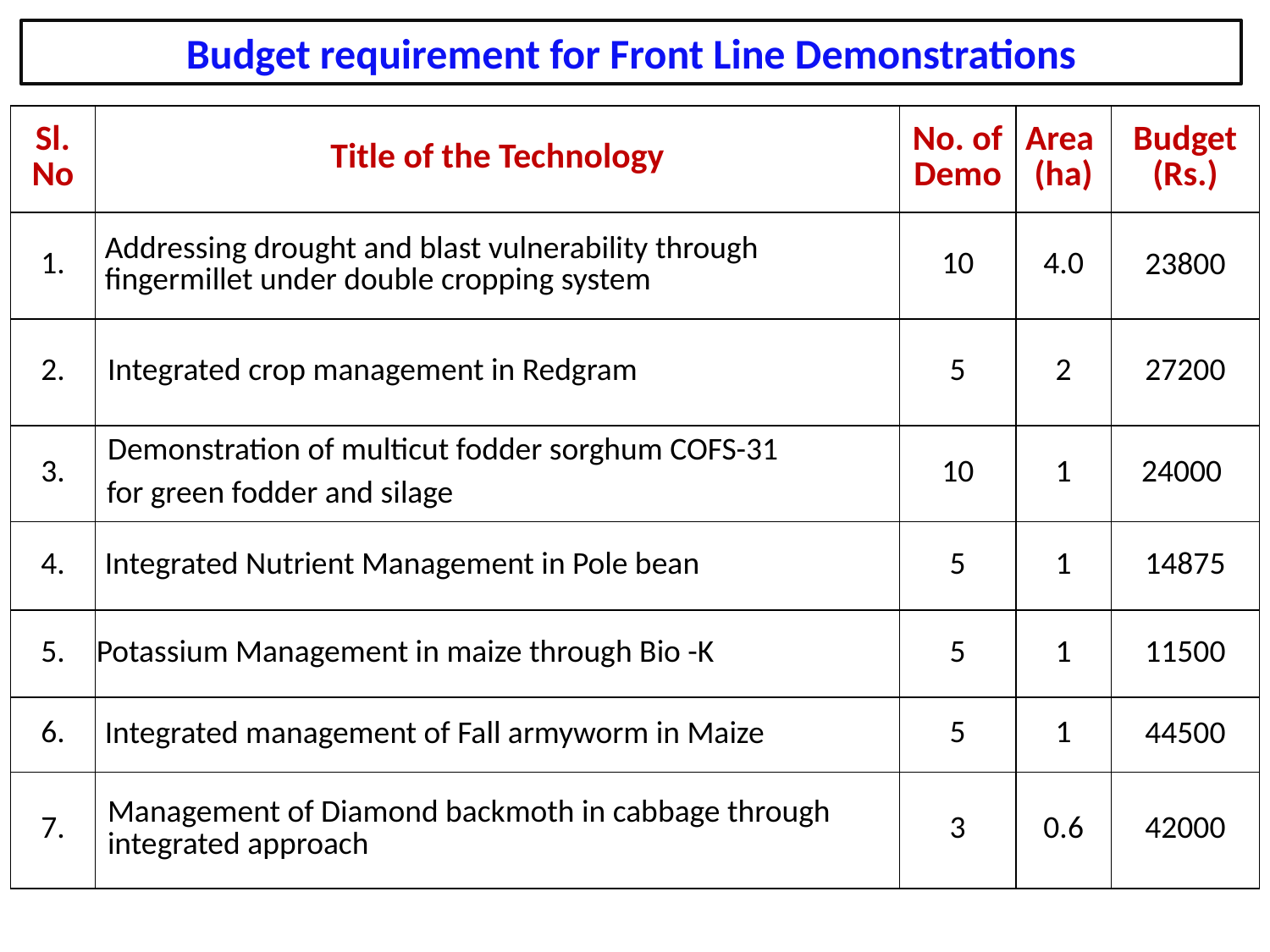

Budget requirement for Front Line Demonstrations
| Sl. No | Title of the Technology | No. of Demo | Area (ha) | Budget (Rs.) |
| --- | --- | --- | --- | --- |
| 1. | Addressing drought and blast vulnerability through fingermillet under double cropping system | 10 | 4.0 | 23800 |
| 2. | Integrated crop management in Redgram | 5 | 2 | 27200 |
| 3. | Demonstration of multicut fodder sorghum COFS-31 for green fodder and silage | 10 | 1 | 24000 |
| 4. | Integrated Nutrient Management in Pole bean | 5 | 1 | 14875 |
| 5. | Potassium Management in maize through Bio -K | 5 | 1 | 11500 |
| 6. | Integrated management of Fall armyworm in Maize | 5 | 1 | 44500 |
| 7. | Management of Diamond backmoth in cabbage through integrated approach | 3 | 0.6 | 42000 |